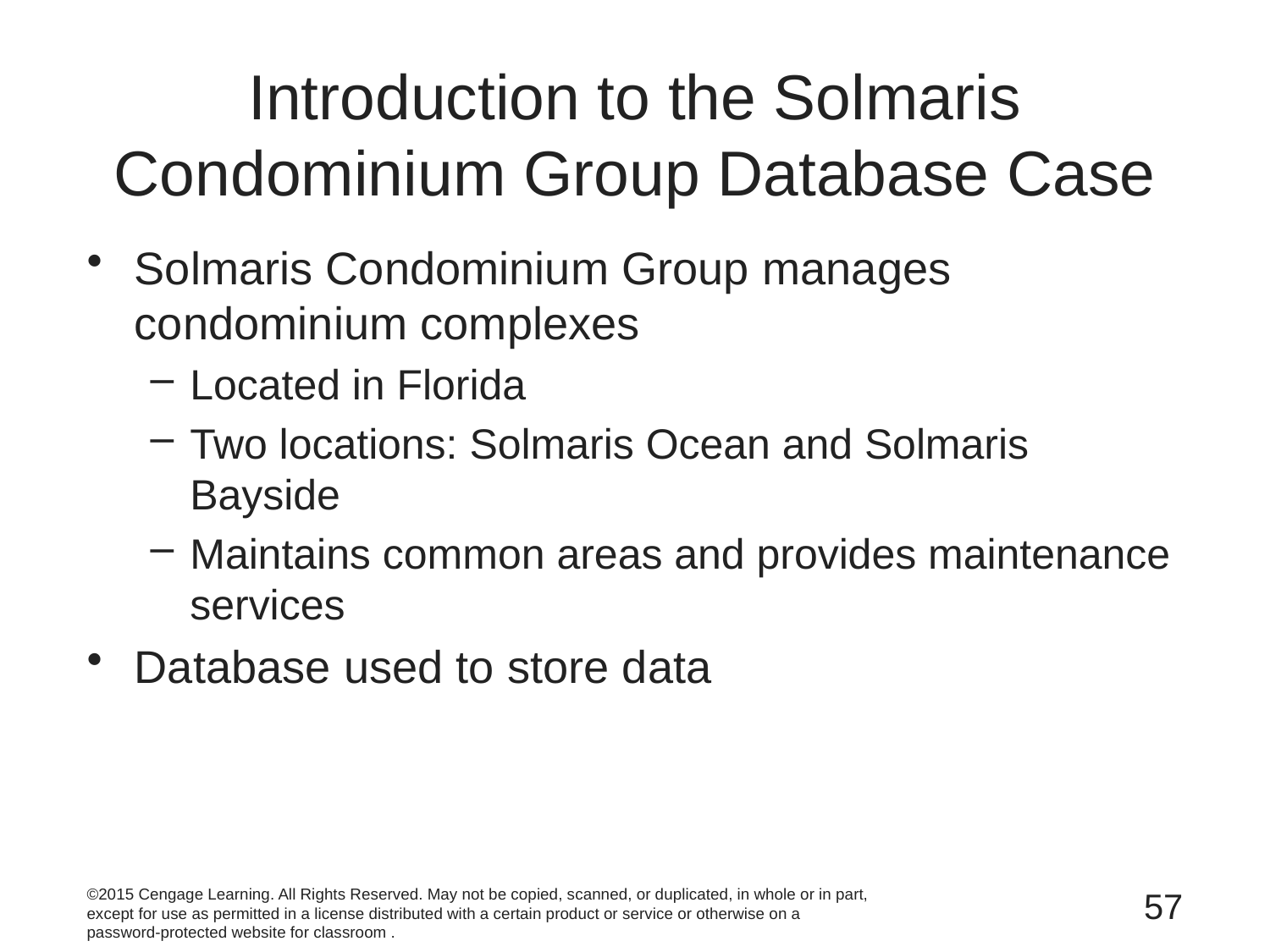

# Introduction to the Solmaris Condominium Group Database Case
Solmaris Condominium Group manages condominium complexes
Located in Florida
Two locations: Solmaris Ocean and Solmaris Bayside
Maintains common areas and provides maintenance services
Database used to store data
©2015 Cengage Learning. All Rights Reserved. May not be copied, scanned, or duplicated, in whole or in part, except for use as permitted in a license distributed with a certain product or service or otherwise on a password-protected website for classroom .
57